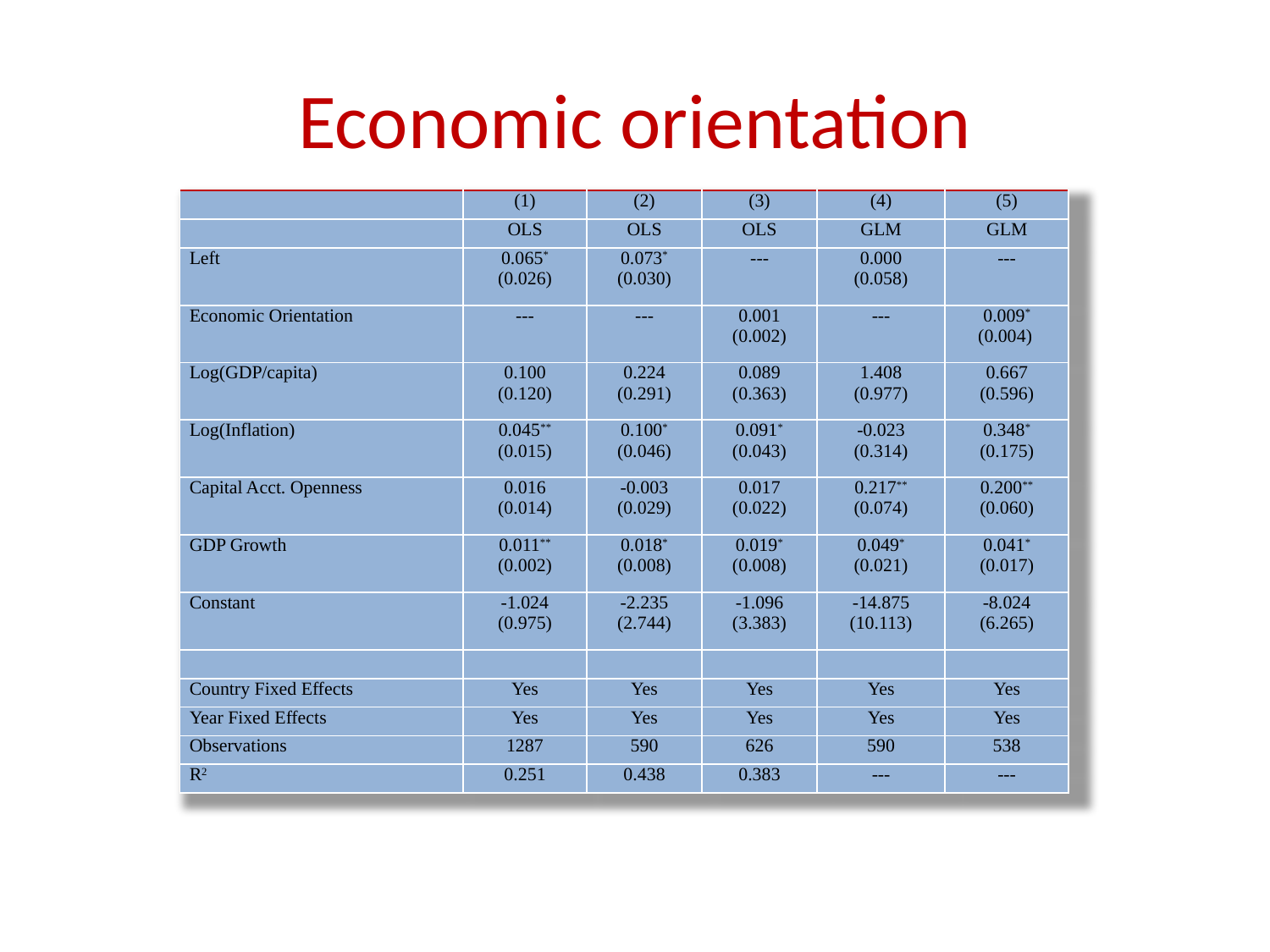

# Economic orientation
|  | (1) | (2) | (3) | (4) | (5) |
| --- | --- | --- | --- | --- | --- |
|  | OLS | OLS | OLS | GLM | GLM |
| Left | 0.065\* (0.026) | 0.073\* (0.030) | --- | 0.000 (0.058) | --- |
| Economic Orientation | --- | --- | 0.001 (0.002) | --- | 0.009\* (0.004) |
| Log(GDP/capita) | 0.100 (0.120) | 0.224 (0.291) | 0.089 (0.363) | 1.408 (0.977) | 0.667 (0.596) |
| Log(Inflation) | 0.045\*\* (0.015) | 0.100\* (0.046) | 0.091\* (0.043) | -0.023 (0.314) | 0.348\* (0.175) |
| Capital Acct. Openness | 0.016 (0.014) | -0.003 (0.029) | 0.017 (0.022) | 0.217\*\* (0.074) | 0.200\*\* (0.060) |
| GDP Growth | 0.011\*\* (0.002) | 0.018\* (0.008) | 0.019\* (0.008) | 0.049\* (0.021) | 0.041\* (0.017) |
| Constant | -1.024 (0.975) | -2.235 (2.744) | -1.096 (3.383) | -14.875 (10.113) | -8.024 (6.265) |
|  |  |  |  |  |  |
| Country Fixed Effects | Yes | Yes | Yes | Yes | Yes |
| Year Fixed Effects | Yes | Yes | Yes | Yes | Yes |
| Observations | 1287 | 590 | 626 | 590 | 538 |
| R2 | 0.251 | 0.438 | 0.383 | --- | --- |